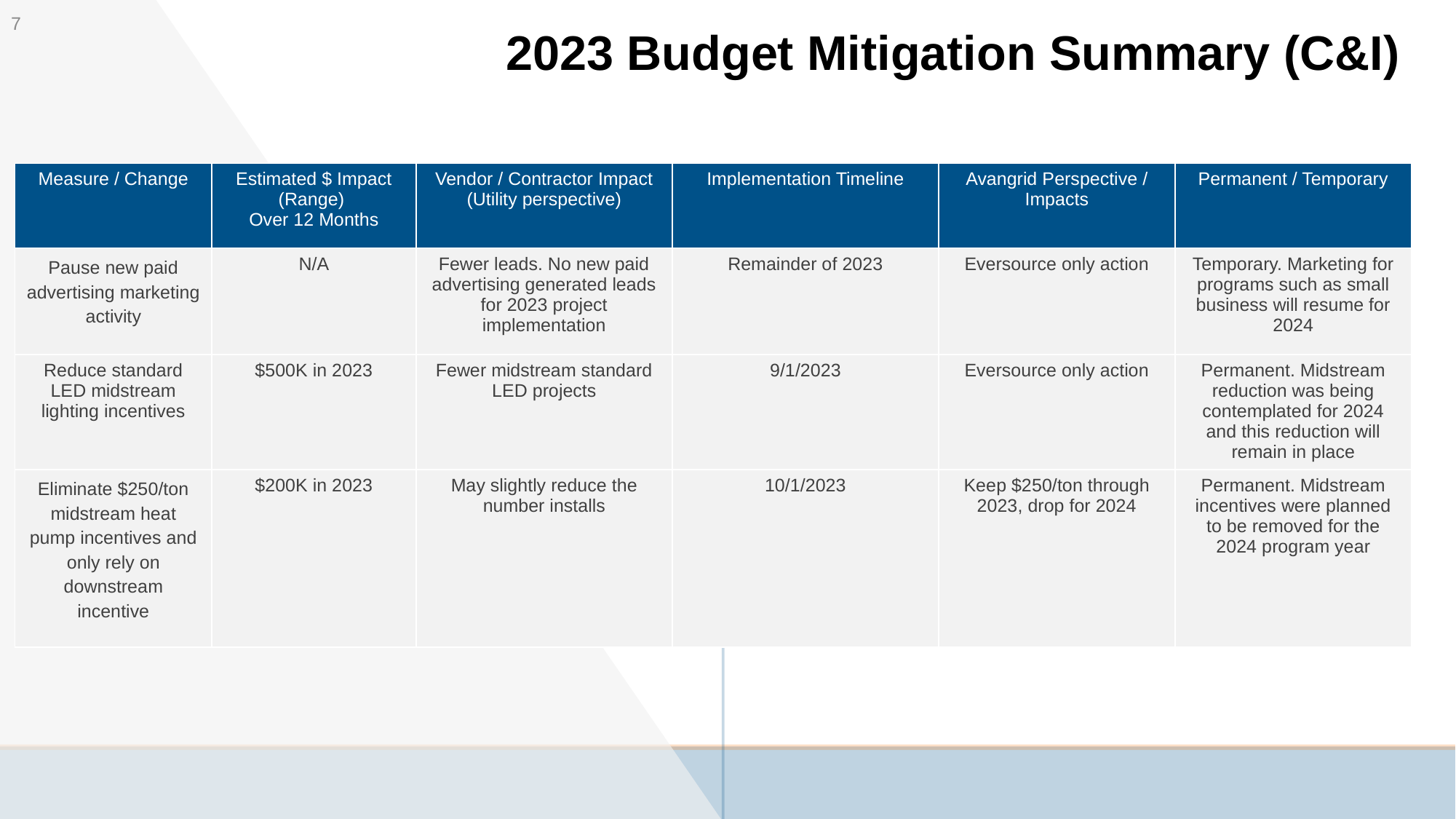

7
# 2023 Budget Mitigation Summary (C&I)
| Measure / Change | Estimated $ Impact (Range)  Over 12 Months | Vendor / Contractor Impact (Utility perspective) | Implementation Timeline | Avangrid Perspective / Impacts | Permanent / Temporary |
| --- | --- | --- | --- | --- | --- |
| Pause new paid advertising marketing activity | N/A | Fewer leads. No new paid advertising generated leads for 2023 project implementation | Remainder of 2023 | Eversource only action | Temporary. Marketing for programs such as small business will resume for 2024 |
| Reduce standard LED midstream lighting incentives | $500K in 2023 | Fewer midstream standard LED projects | 9/1/2023 | Eversource only action | Permanent. Midstream reduction was being contemplated for 2024 and this reduction will remain in place |
| Eliminate $250/ton midstream heat pump incentives and only rely on downstream incentive | $200K in 2023 | May slightly reduce the number installs | 10/1/2023 | Keep $250/ton through 2023, drop for 2024 | Permanent. Midstream incentives were planned to be removed for the 2024 program year |